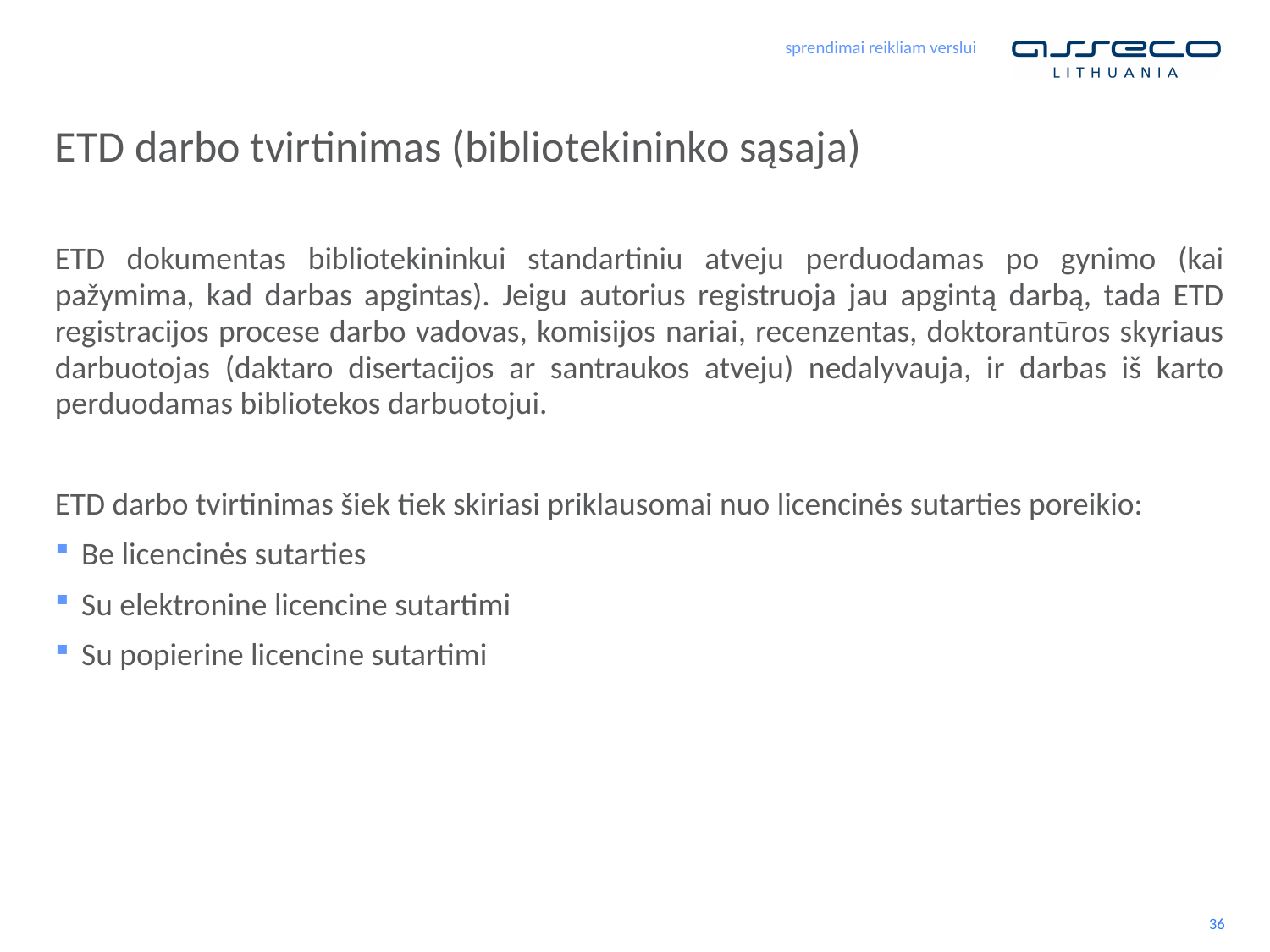

# ETD darbo tvirtinimas (bibliotekininko sąsaja)
ETD dokumentas bibliotekininkui standartiniu atveju perduodamas po gynimo (kai pažymima, kad darbas apgintas). Jeigu autorius registruoja jau apgintą darbą, tada ETD registracijos procese darbo vadovas, komisijos nariai, recenzentas, doktorantūros skyriaus darbuotojas (daktaro disertacijos ar santraukos atveju) nedalyvauja, ir darbas iš karto perduodamas bibliotekos darbuotojui.

ETD darbo tvirtinimas šiek tiek skiriasi priklausomai nuo licencinės sutarties poreikio:
Be licencinės sutarties
Su elektronine licencine sutartimi
Su popierine licencine sutartimi
36